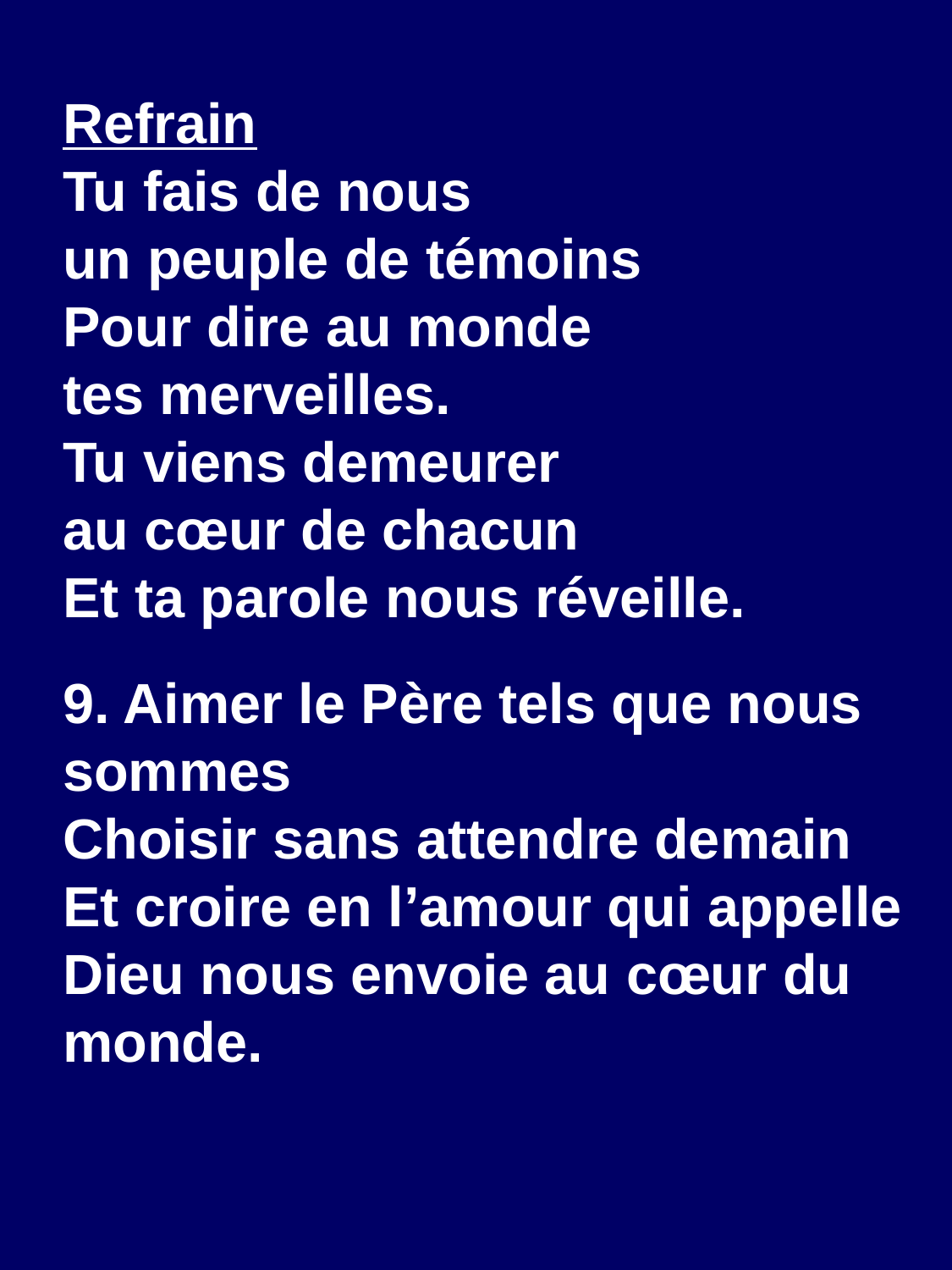

Refrain
Tu fais de nous
un peuple de témoins
Pour dire au monde
tes merveilles.
Tu viens demeurer
au cœur de chacun
Et ta parole nous réveille.
9. Aimer le Père tels que nous sommes
Choisir sans attendre demain
Et croire en l’amour qui appelle
Dieu nous envoie au cœur du monde.